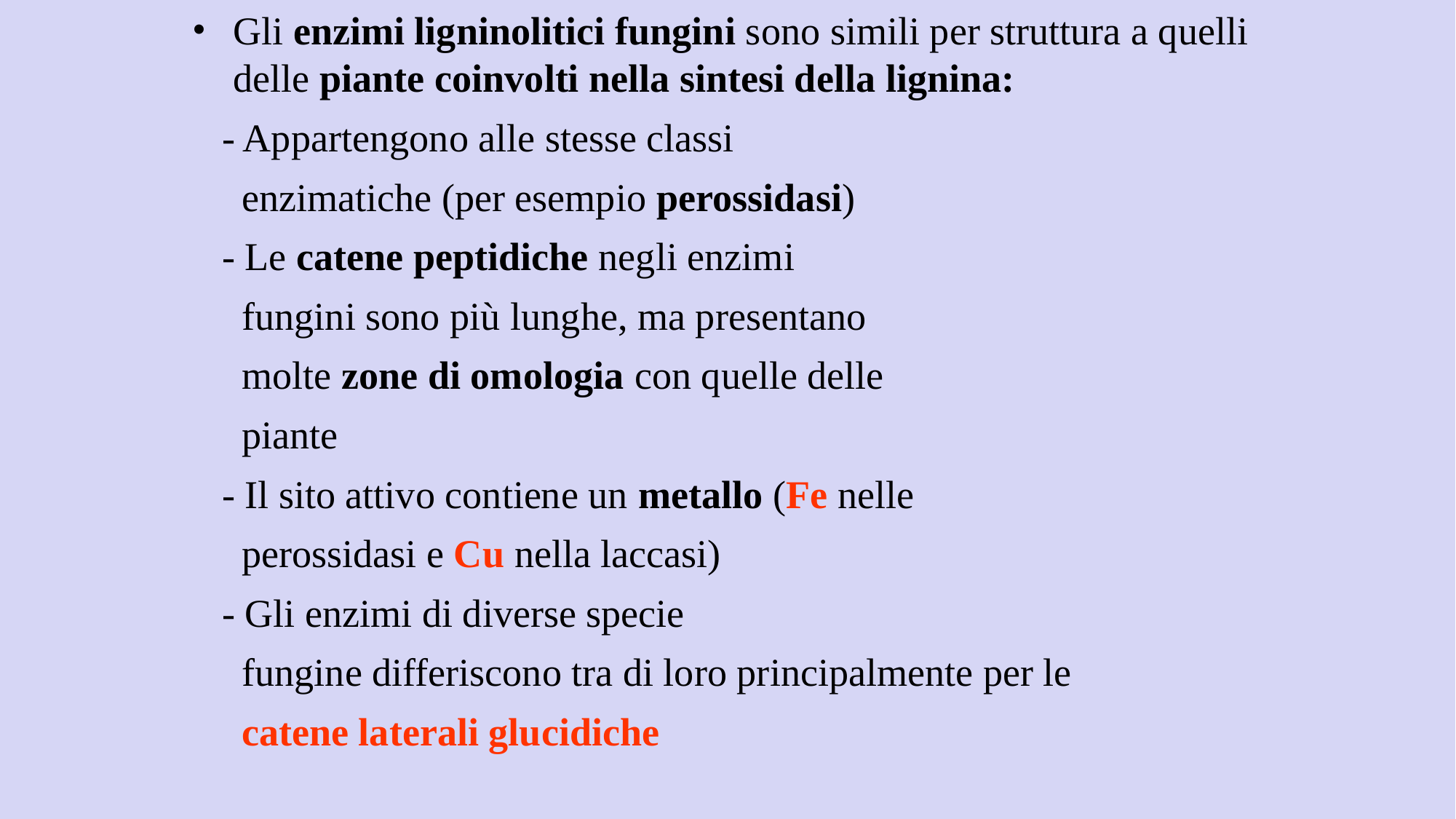

Gli enzimi ligninolitici fungini sono simili per struttura a quelli delle piante coinvolti nella sintesi della lignina:
   - Appartengono alle stesse classi
     enzimatiche (per esempio perossidasi)
   - Le catene peptidiche negli enzimi
     fungini sono più lunghe, ma presentano
     molte zone di omologia con quelle delle
     piante
   - Il sito attivo contiene un metallo (Fe nelle
     perossidasi e Cu nella laccasi)
   - Gli enzimi di diverse specie
     fungine differiscono tra di loro principalmente per le
     catene laterali glucidiche